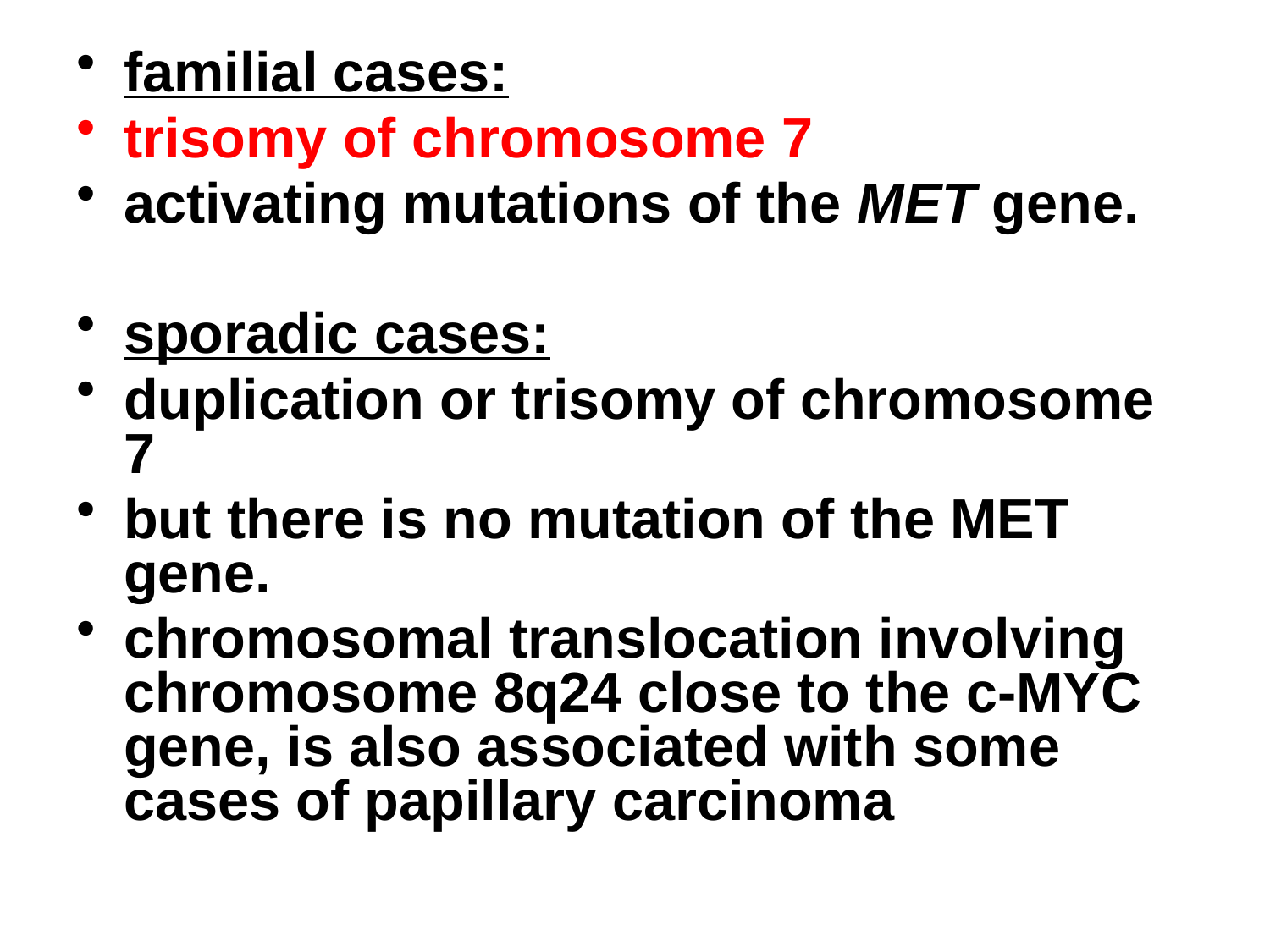

familial cases:
trisomy of chromosome 7
activating mutations of the MET gene.

sporadic cases:
duplication or trisomy of chromosome 7
but there is no mutation of the MET gene.
chromosomal translocation involving chromosome 8q24 close to the c-MYC gene, is also associated with some cases of papillary carcinoma